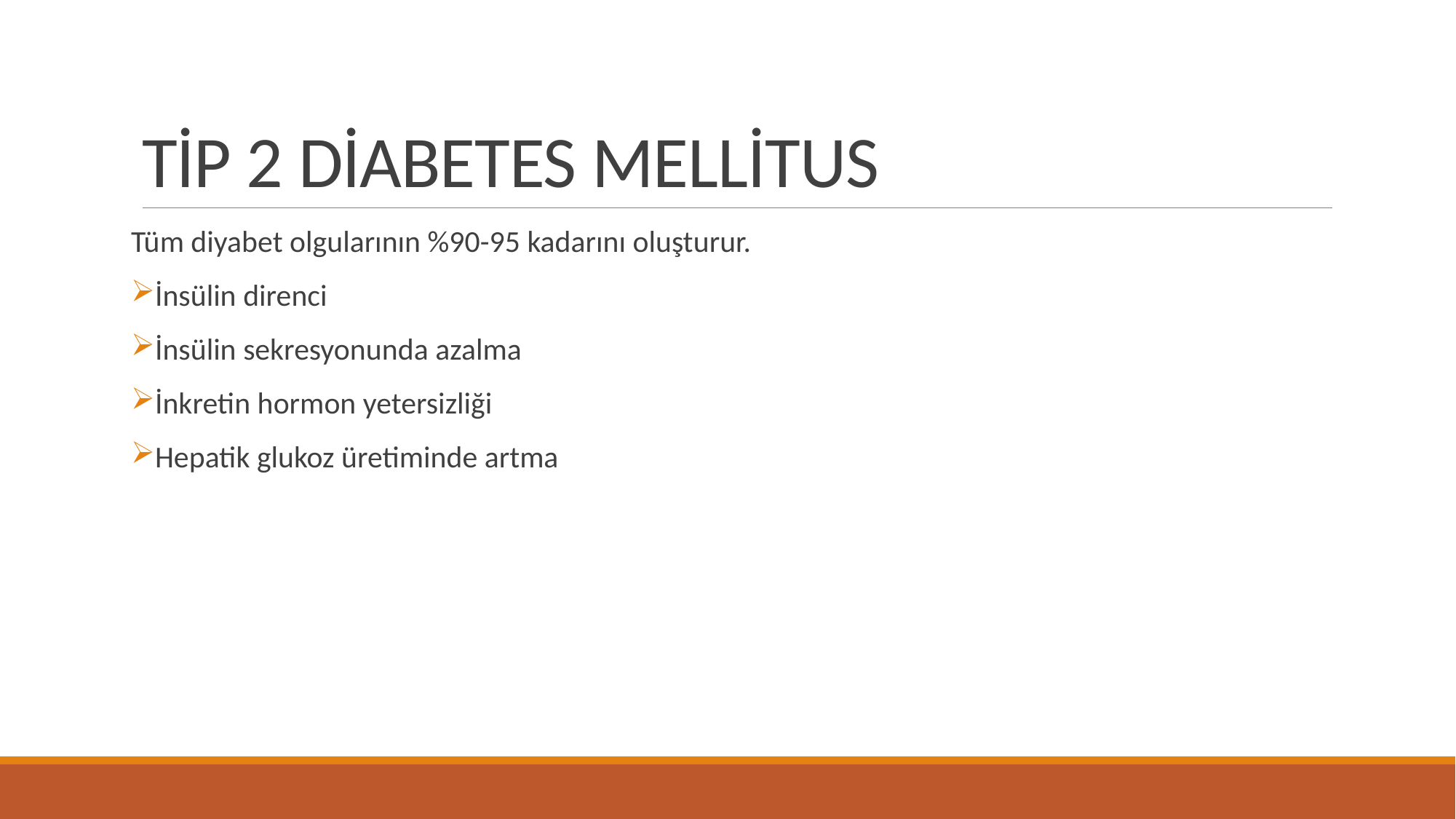

# TİP 2 DİABETES MELLİTUS
Tüm diyabet olgularının %90-95 kadarını oluşturur.
İnsülin direnci
İnsülin sekresyonunda azalma
İnkretin hormon yetersizliği
Hepatik glukoz üretiminde artma